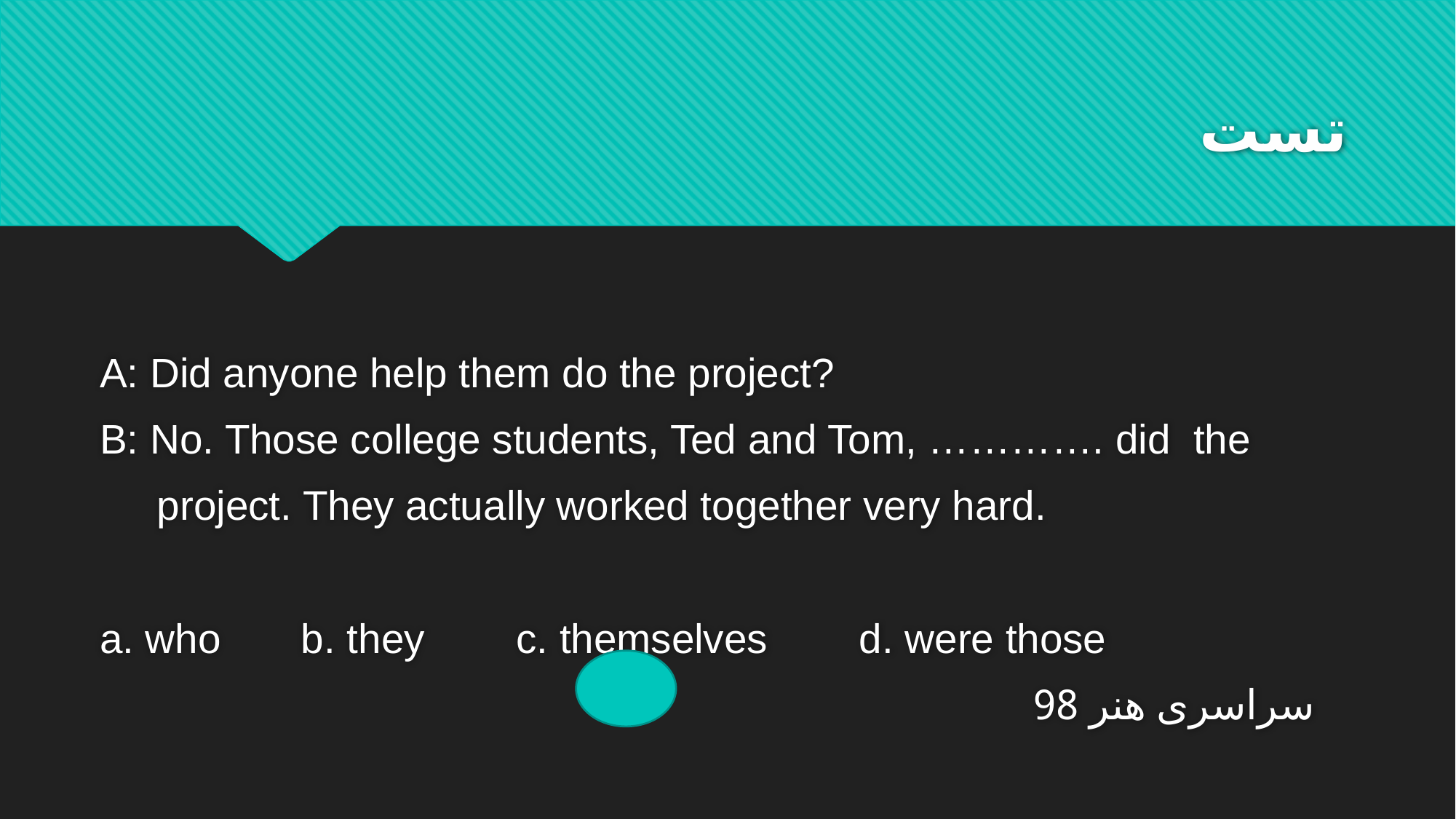

# تست
  A: Did anyone help them do the project?
  B: No. Those college students, Ted and Tom, …………. did  the
       project. They actually worked together very hard.

  a. who       b. they        c. themselves        d. were those
  سراسری هنر 98